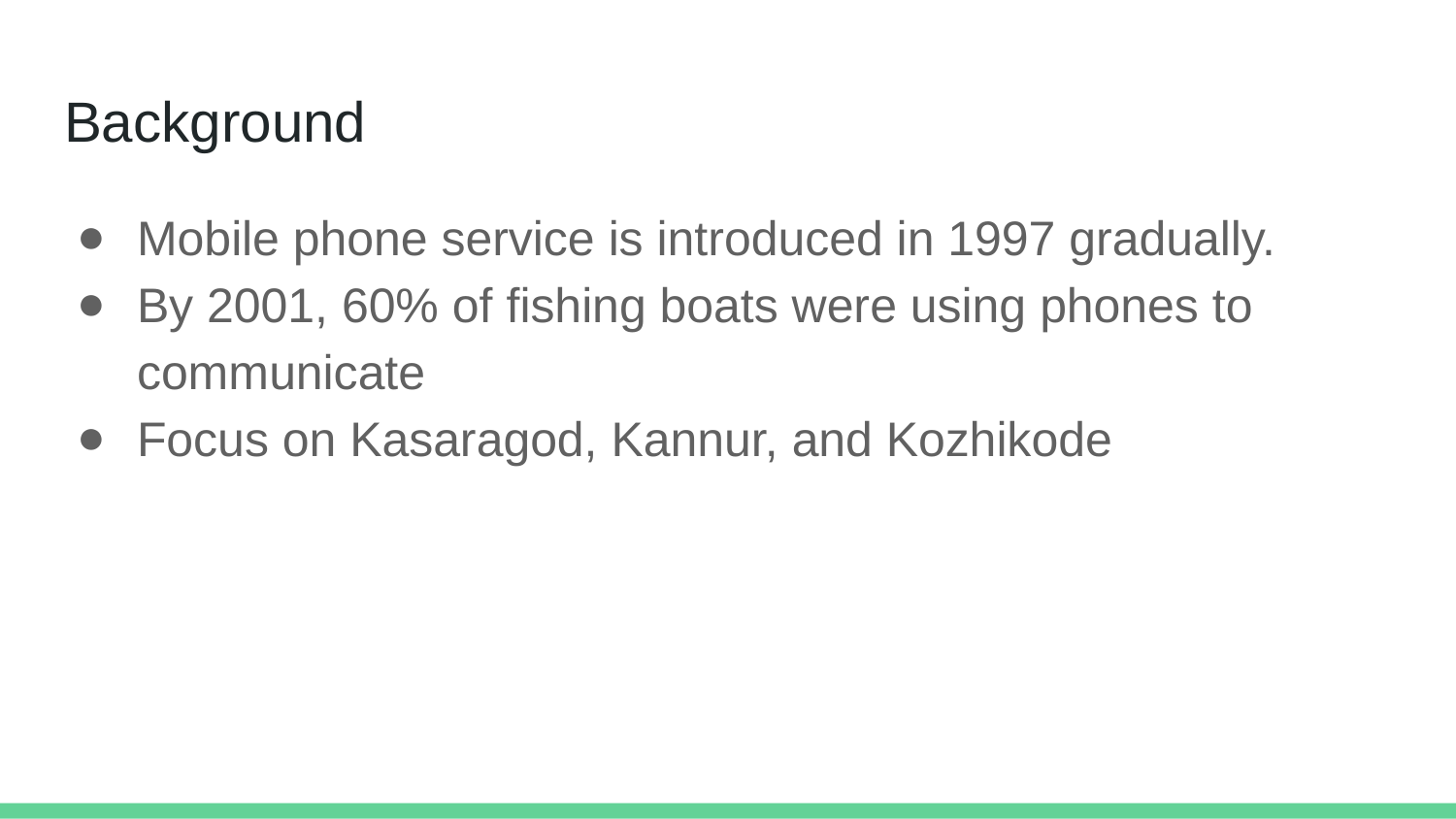

# Background
Mobile phone service is introduced in 1997 gradually.
By 2001, 60% of fishing boats were using phones to communicate
Focus on Kasaragod, Kannur, and Kozhikode